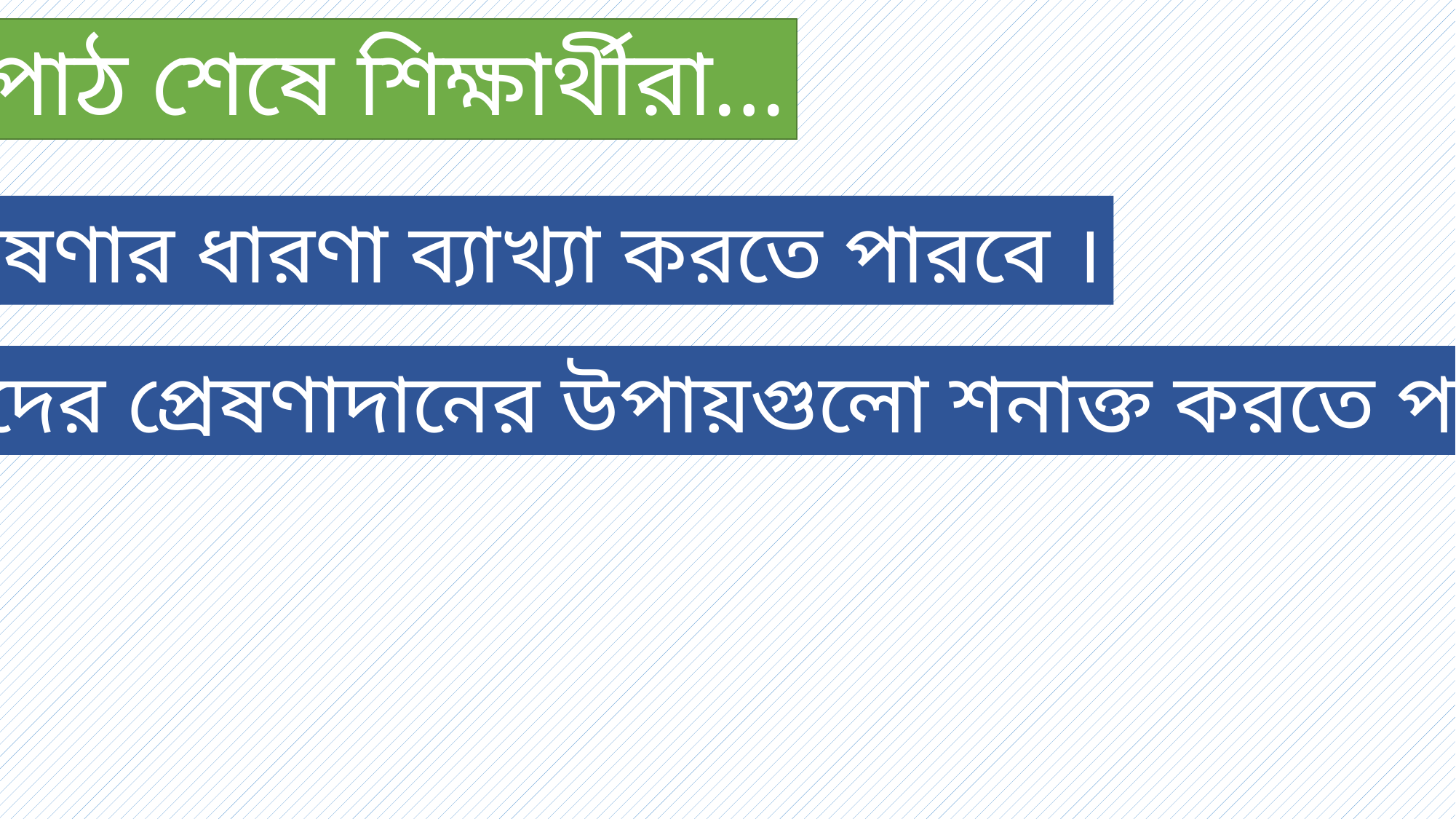

এ পাঠ শেষে শিক্ষার্থীরা…
প্রেষণার ধারণা ব্যাখ্যা করতে পারবে ।
কর্মীদের প্রেষণাদানের উপায়গুলো শনাক্ত করতে পারবে।